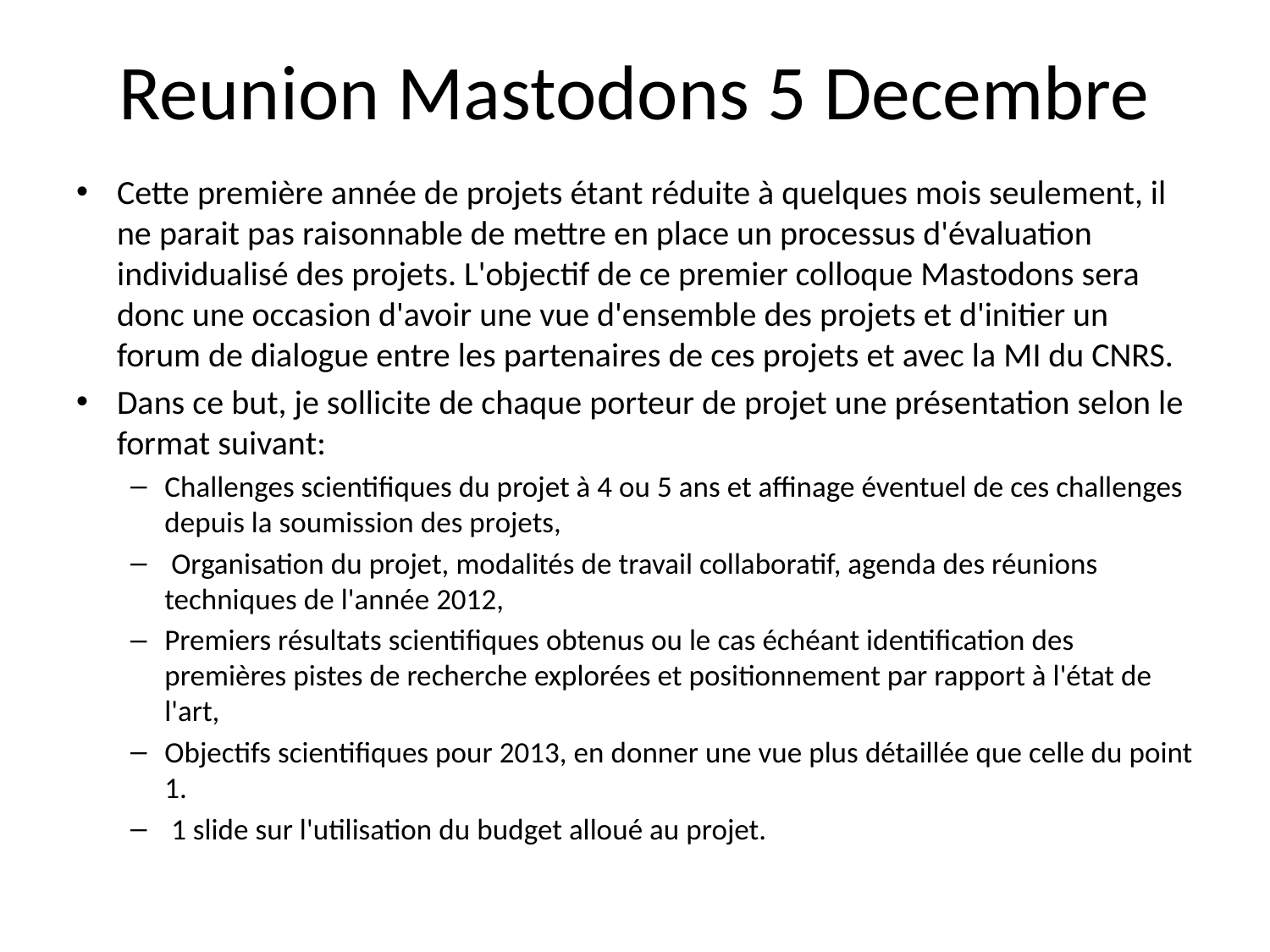

# Reunion Mastodons 5 Decembre
Cette première année de projets étant réduite à quelques mois seulement, il ne parait pas raisonnable de mettre en place un processus d'évaluation individualisé des projets. L'objectif de ce premier colloque Mastodons sera donc une occasion d'avoir une vue d'ensemble des projets et d'initier un forum de dialogue entre les partenaires de ces projets et avec la MI du CNRS.
Dans ce but, je sollicite de chaque porteur de projet une présentation selon le format suivant:
Challenges scientifiques du projet à 4 ou 5 ans et affinage éventuel de ces challenges depuis la soumission des projets,
 Organisation du projet, modalités de travail collaboratif, agenda des réunions techniques de l'année 2012,
Premiers résultats scientifiques obtenus ou le cas échéant identification des premières pistes de recherche explorées et positionnement par rapport à l'état de l'art,
Objectifs scientifiques pour 2013, en donner une vue plus détaillée que celle du point 1.
 1 slide sur l'utilisation du budget alloué au projet.